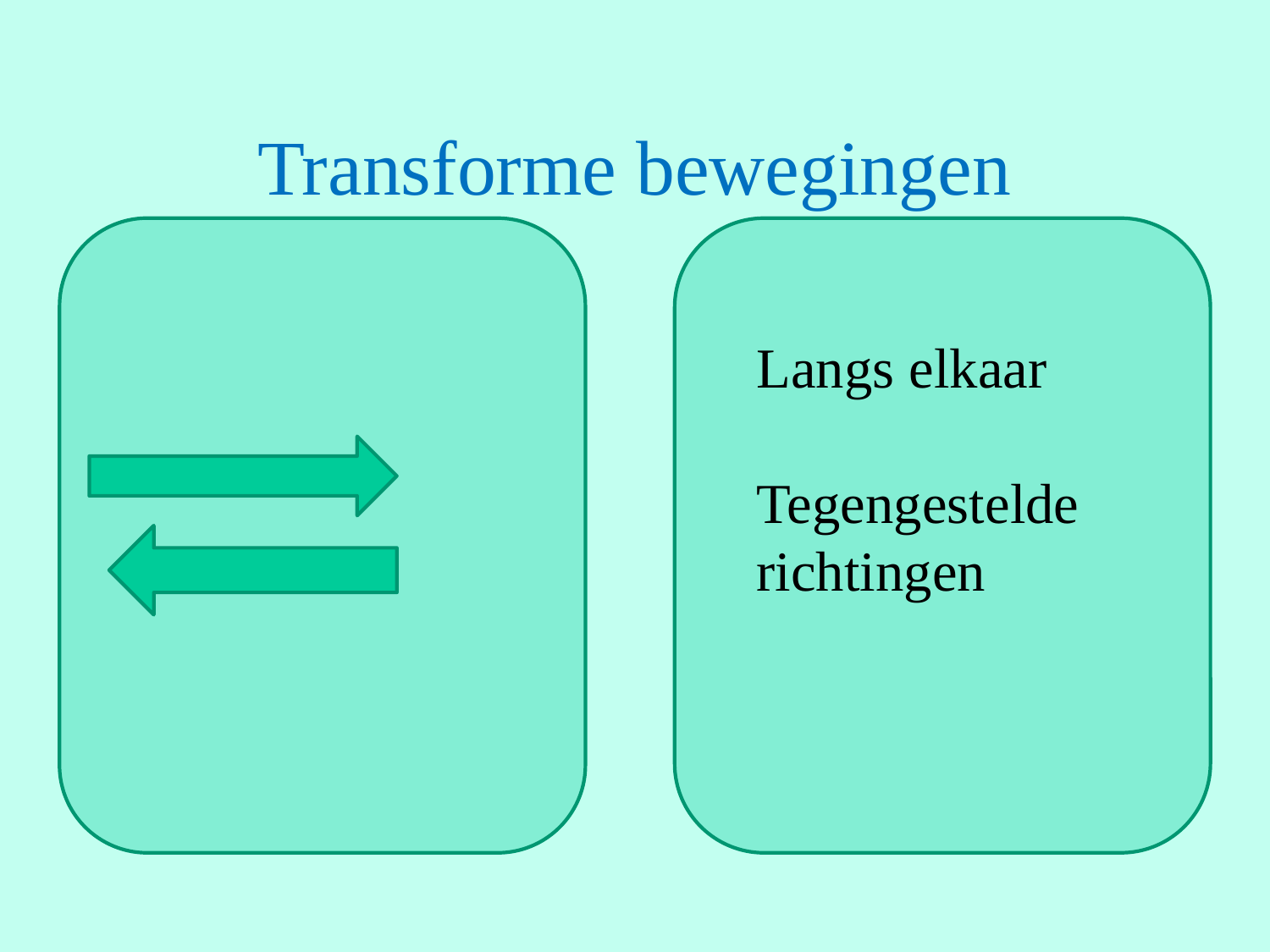

# Transforme bewegingen

Langs elkaar

Tegengestelde richtingen